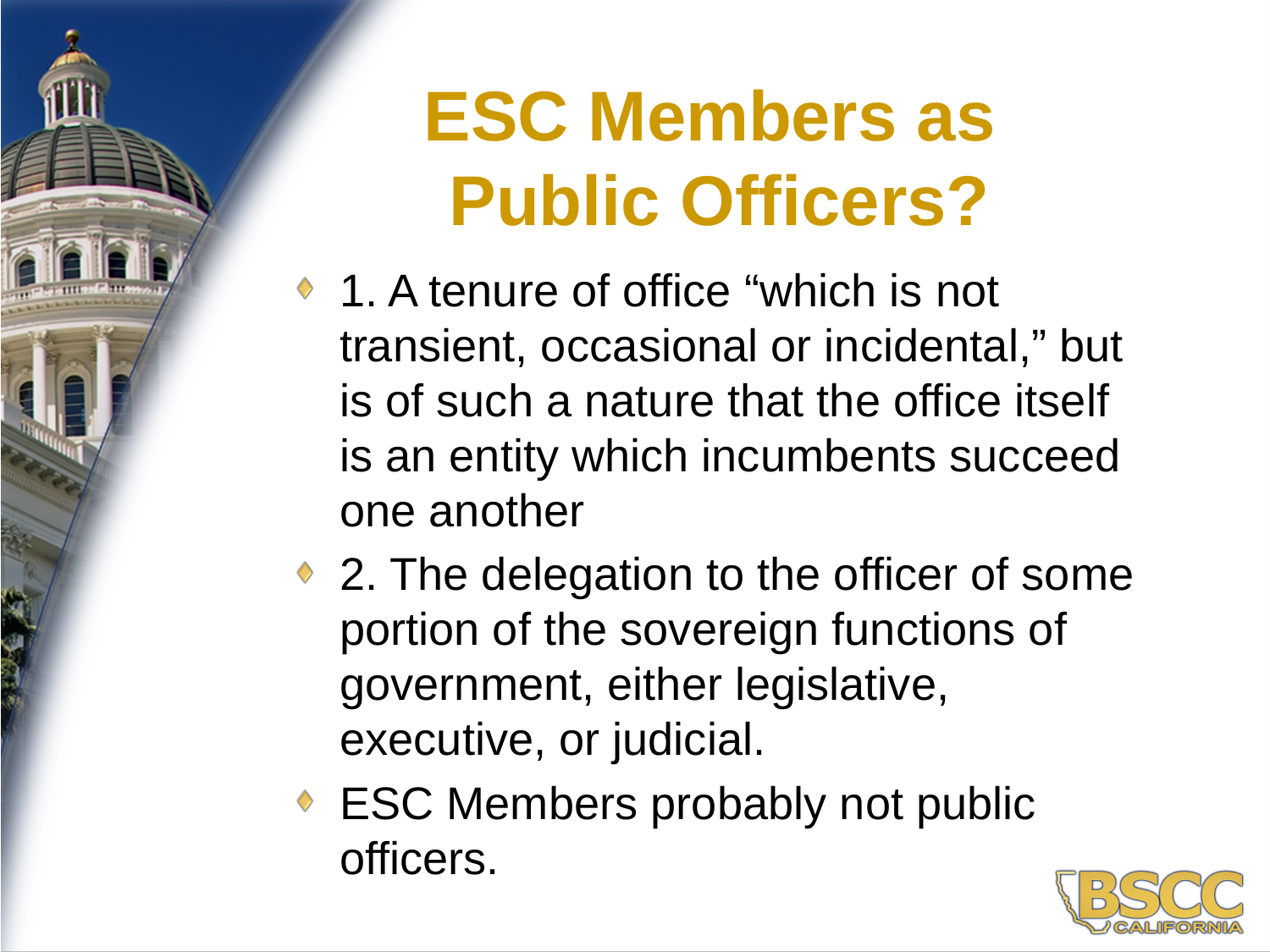

9
ESC Members as
Public Officers?
1. A tenure of office “which is not transient, occasional or incidental,” but is of such a nature that the office itself is an entity which incumbents succeed one another
2. The delegation to the officer of some portion of the sovereign functions of government, either legislative, executive, or judicial.
ESC Members probably not public officers.